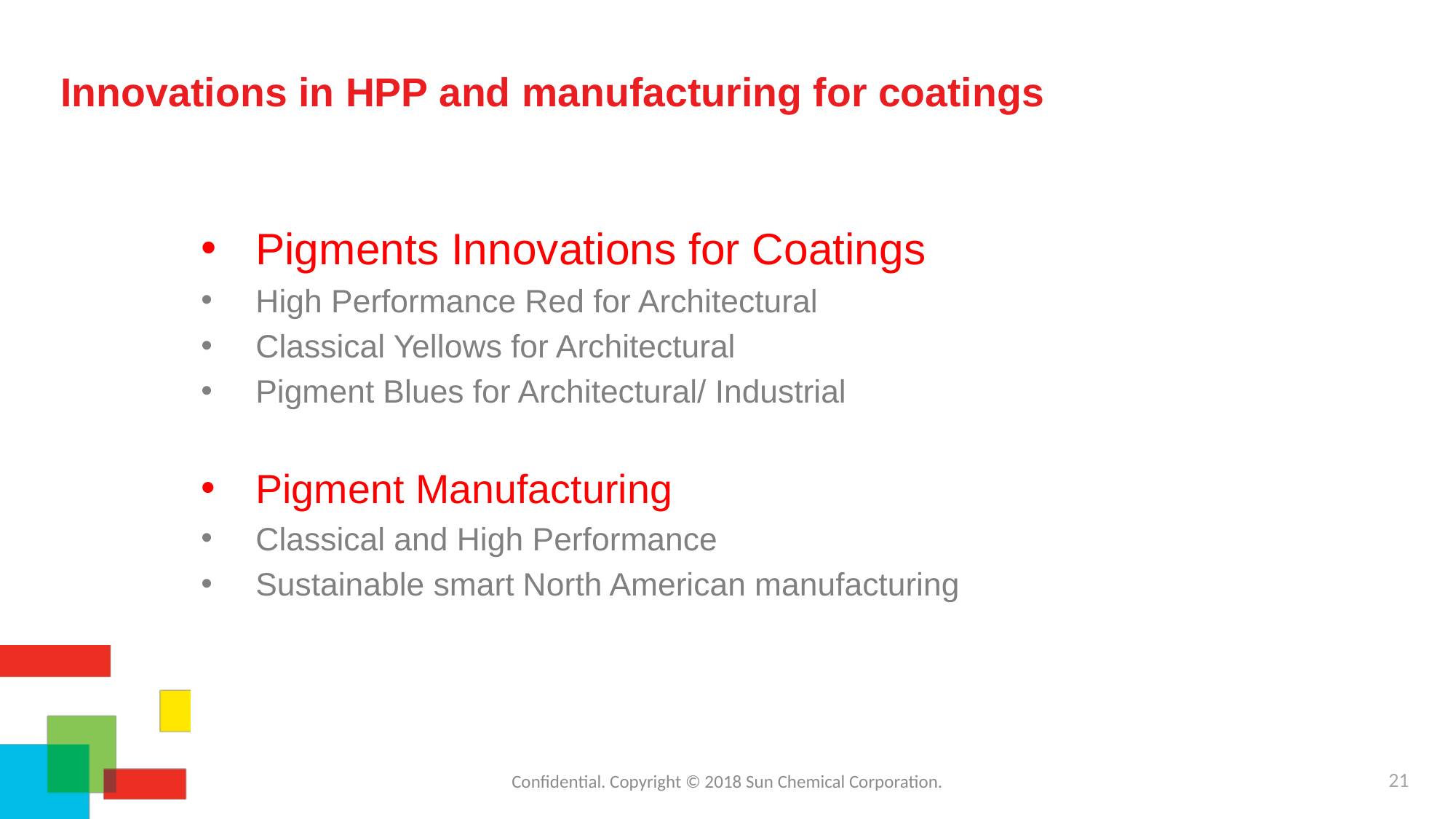

# Innovations in HPP and manufacturing for coatings
Pigments Innovations for Coatings
High Performance Red for Architectural
Classical Yellows for Architectural
Pigment Blues for Architectural/ Industrial

Pigment Manufacturing
Classical and High Performance
Sustainable smart North American manufacturing
Confidential. Copyright © 2018 Sun Chemical Corporation.